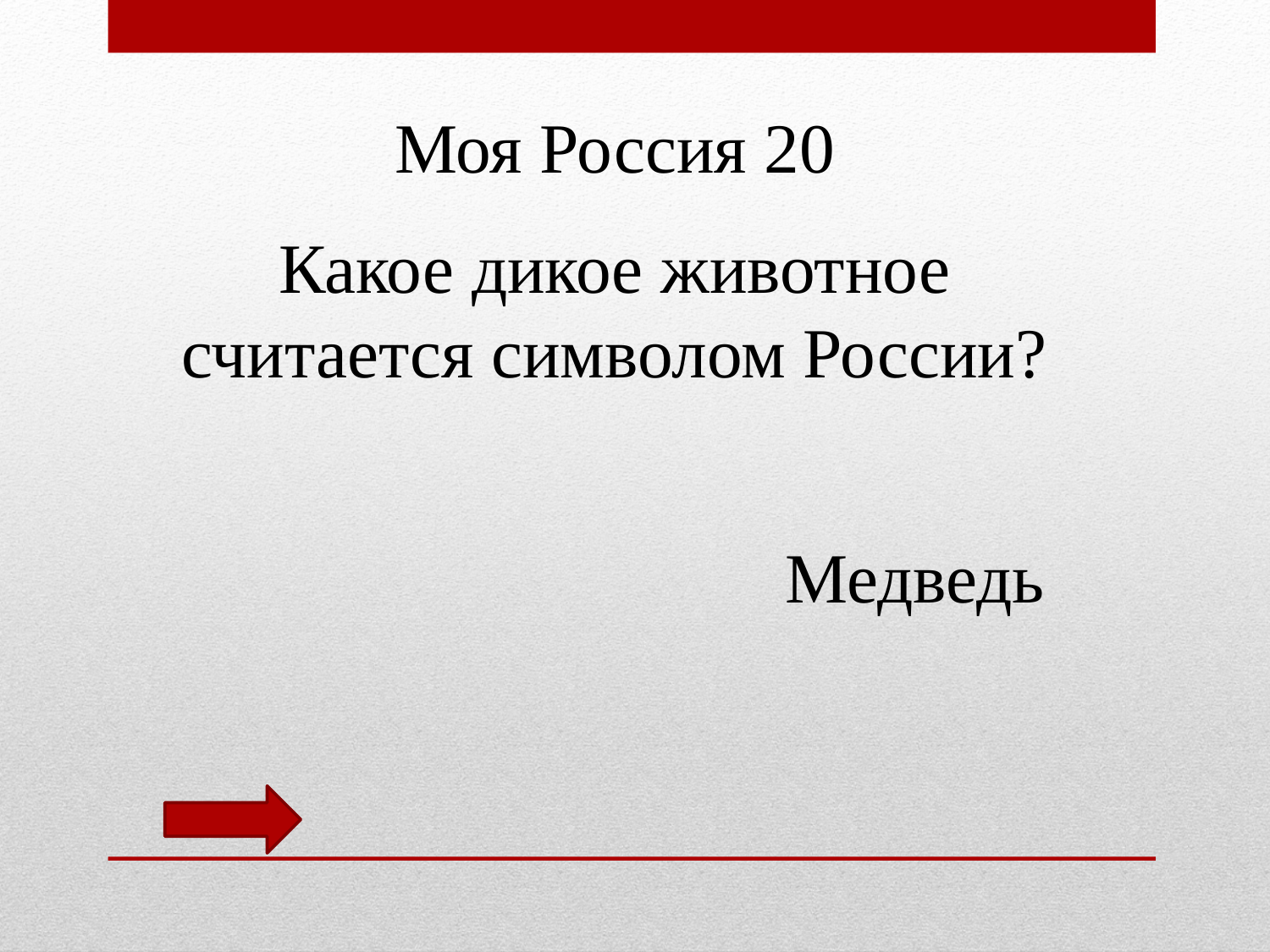

Моя Россия 20
Какое дикое животное считается символом России?
Медведь